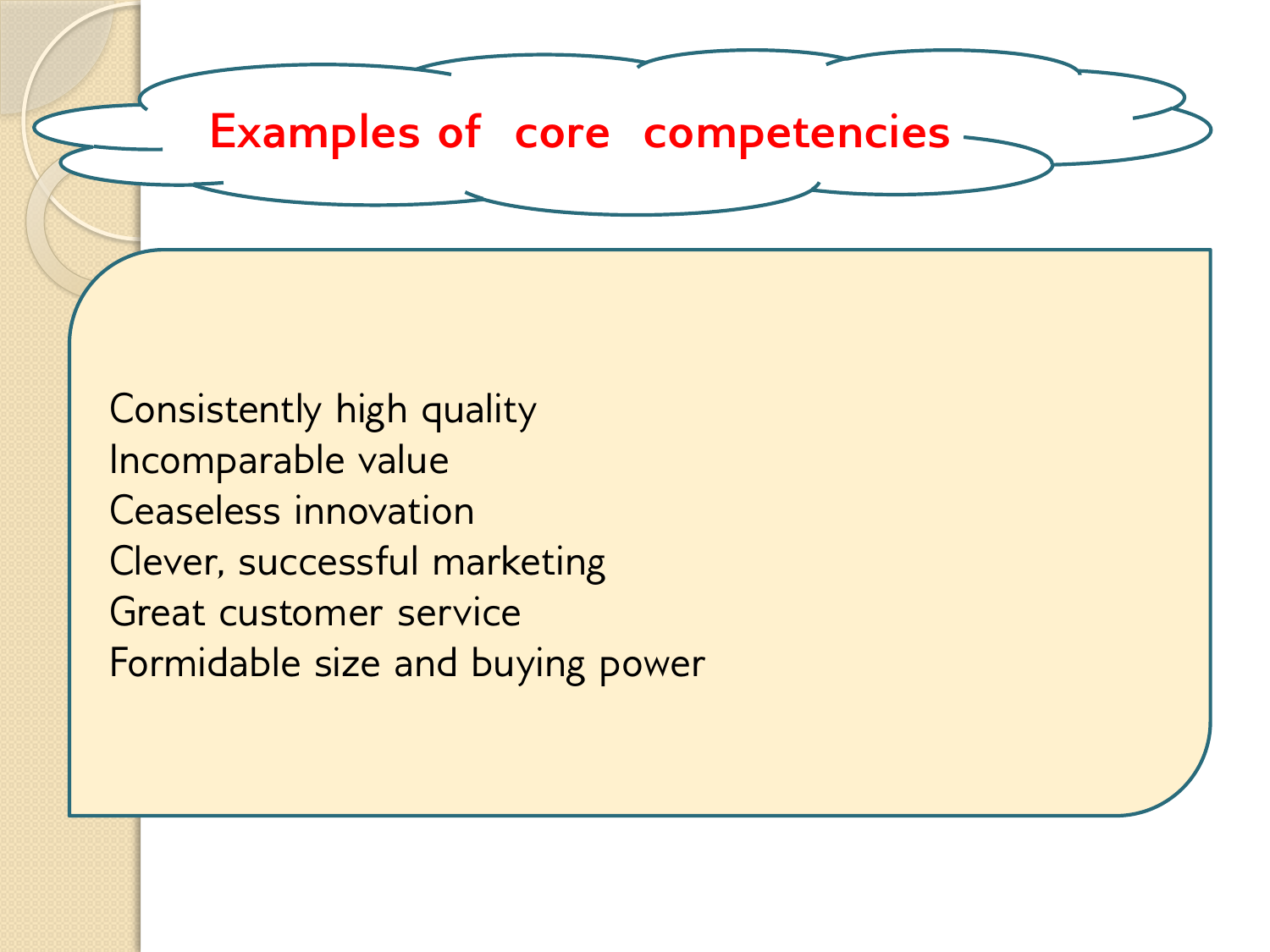

Examples of  core  competencies

Consistently high quality
Incomparable value
Ceaseless innovation
Clever, successful marketing
Great customer service
Formidable size and buying power
13